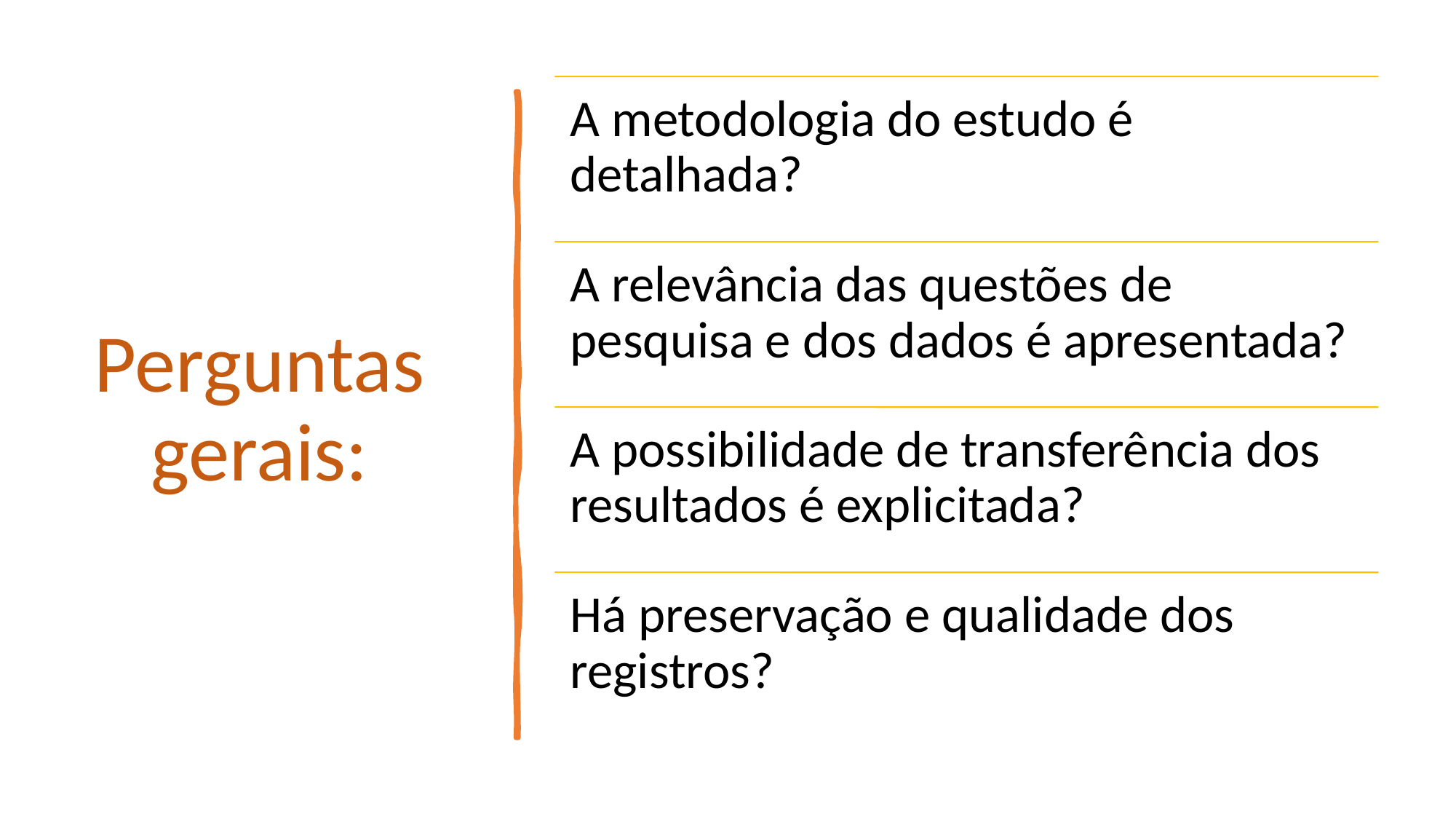

A metodologia do estudo é detalhada?
A relevância das questões de pesquisa e dos dados é apresentada?
A possibilidade de transferência dos resultados é explicitada?
Há preservação e qualidade dos registros?
# Perguntas gerais: